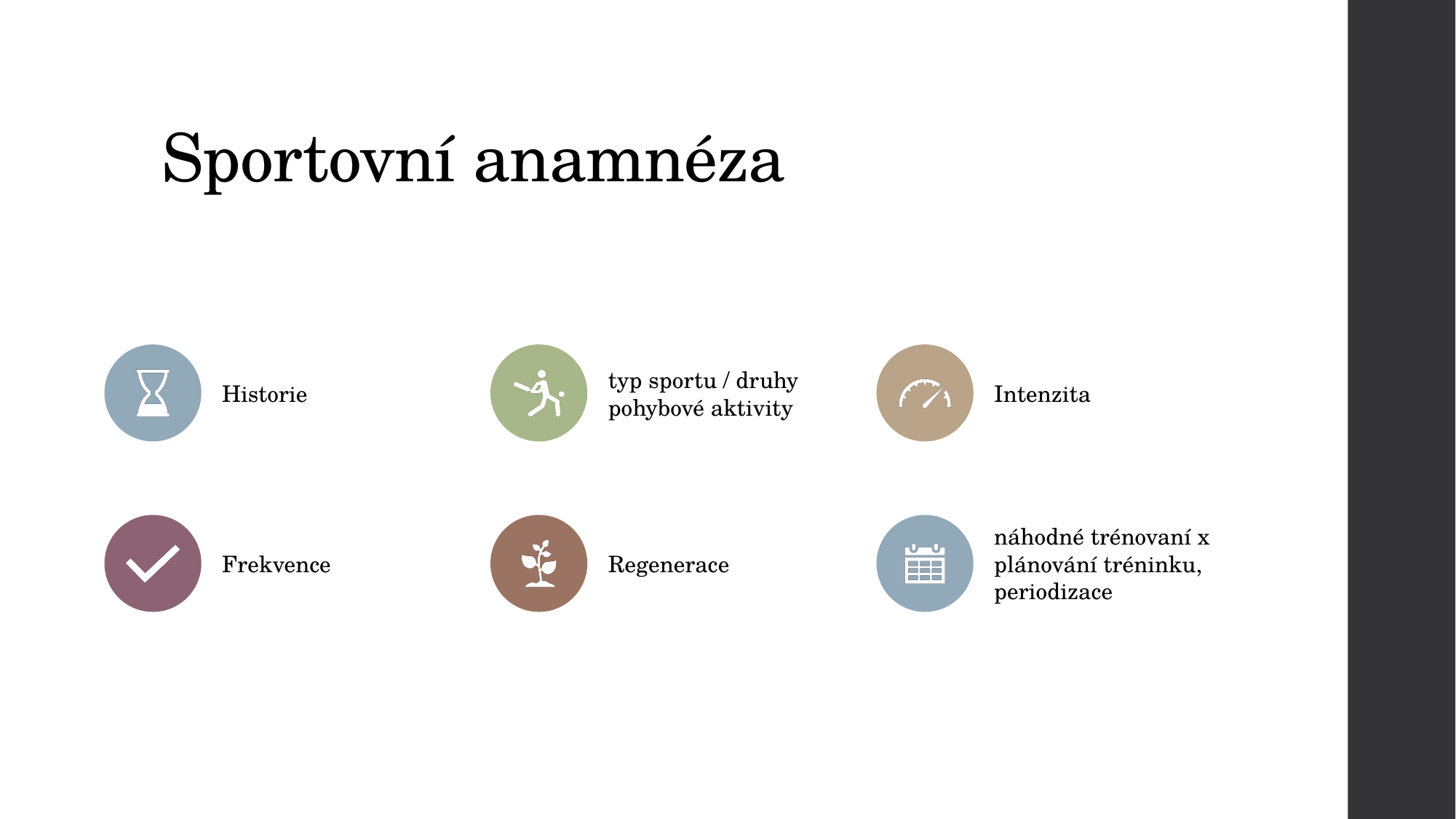

# Sportovní anamnéza

Historie
typ sportu / druhy pohybové aktivity
Intenzita
Frekvence
Regenerace
náhodné trénovaní x plánování tréninku, periodizace